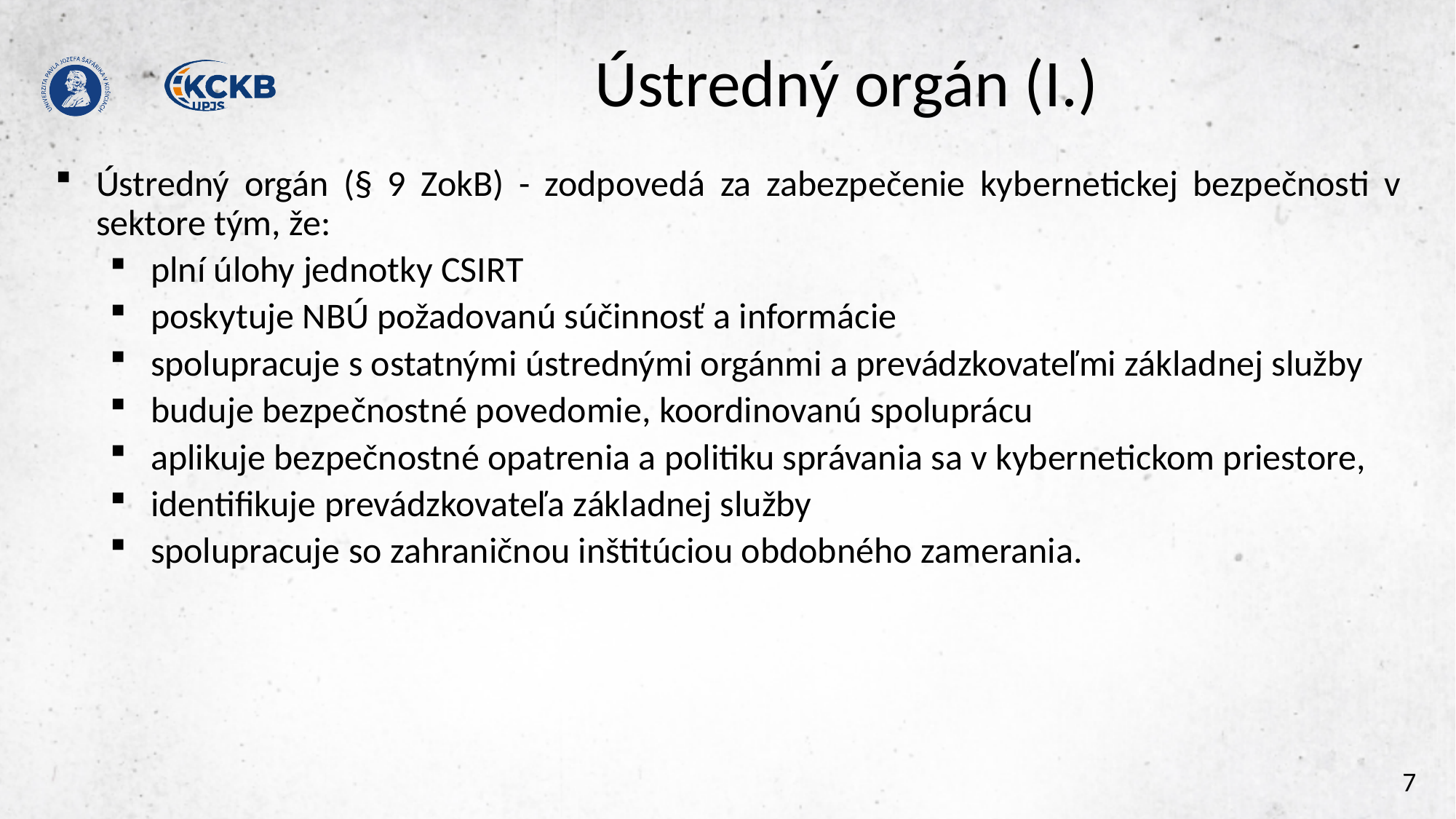

# Ústredný orgán (I.)
Ústredný orgán (§ 9 ZokB) - zodpovedá za zabezpečenie kybernetickej bezpečnosti v sektore tým, že:
plní úlohy jednotky CSIRT
poskytuje NBÚ požadovanú súčinnosť a informácie
spolupracuje s ostatnými ústrednými orgánmi a prevádzkovateľmi základnej služby
buduje bezpečnostné povedomie, koordinovanú spoluprácu
aplikuje bezpečnostné opatrenia a politiku správania sa v kybernetickom priestore,
identifikuje prevádzkovateľa základnej služby
spolupracuje so zahraničnou inštitúciou obdobného zamerania.

7